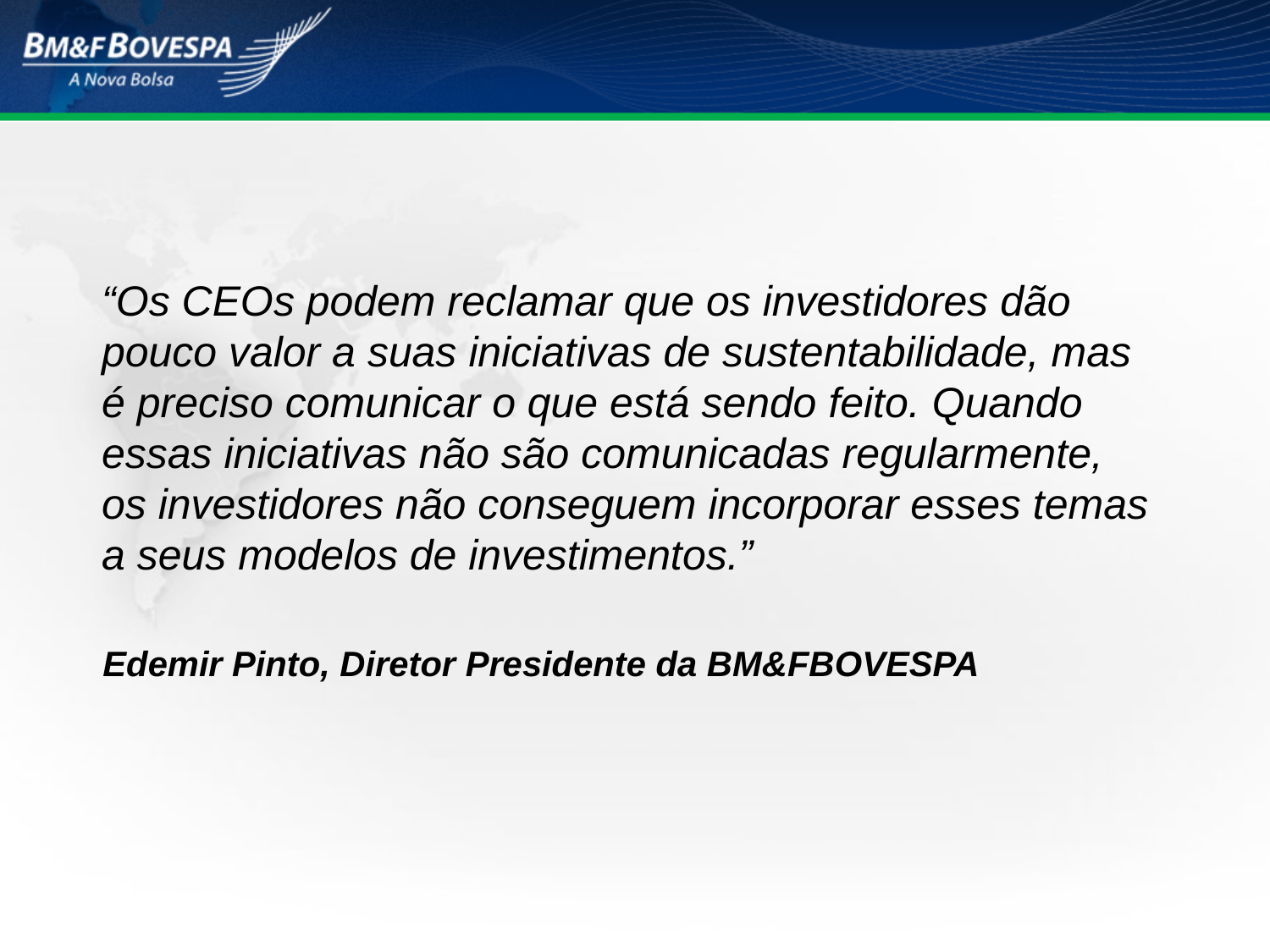

“Os CEOs podem reclamar que os investidores dão pouco valor a suas iniciativas de sustentabilidade, mas é preciso comunicar o que está sendo feito. Quando essas iniciativas não são comunicadas regularmente, os investidores não conseguem incorporar esses temas a seus modelos de investimentos.”

Edemir Pinto, Diretor Presidente da BM&FBOVESPA